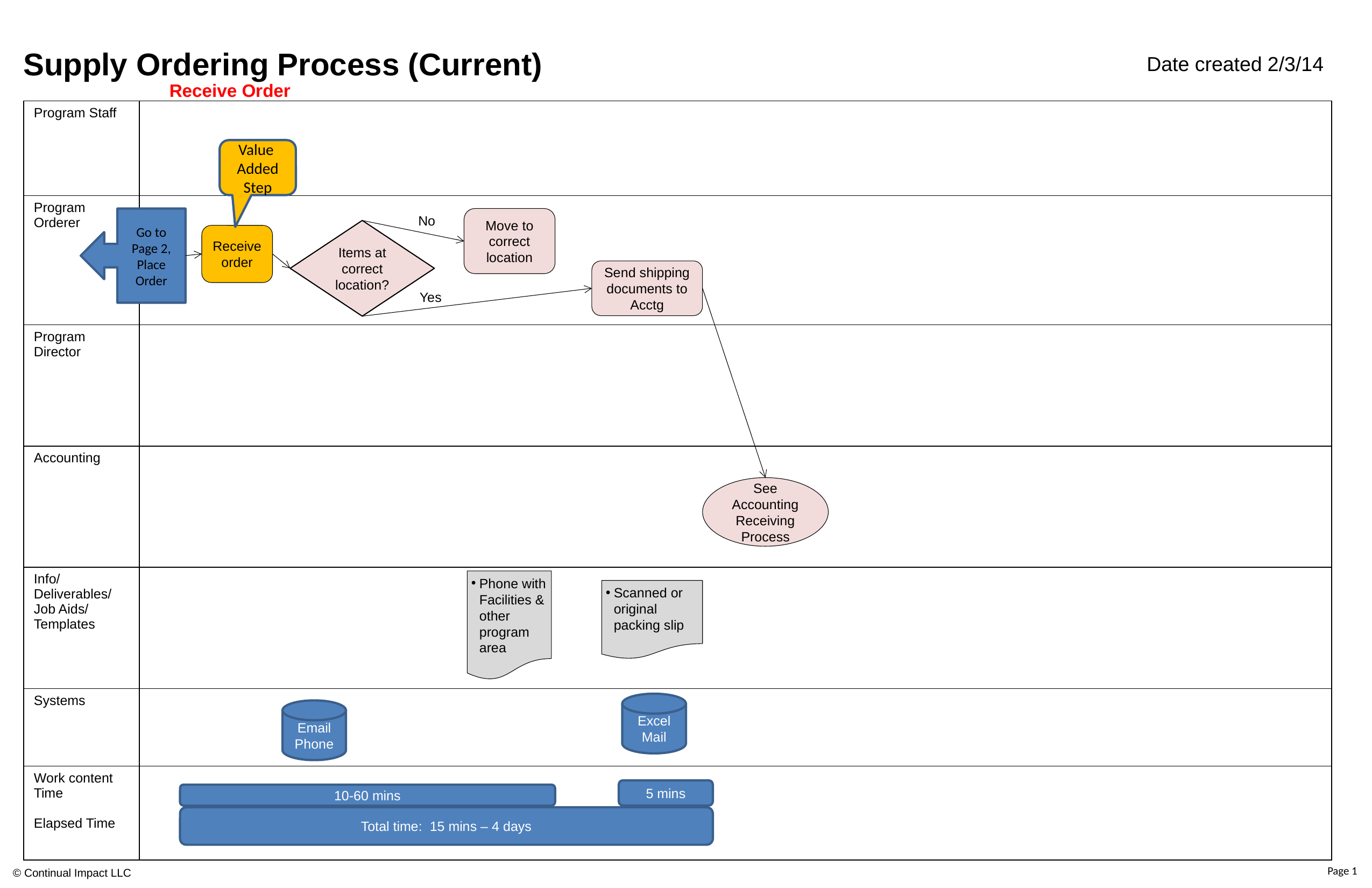

Supply Ordering Process (Current)
Date created 2/3/14

Receive Order
| Program Staff |  |
| --- | --- |
| Program Orderer |  |
| Program Director |  |
| Accounting |  |
| Info/ Deliverables/ Job Aids/ Templates |  |
| Systems |  |
| Work content Time Elapsed Time |  |
Value  Added Step
Go to Page 2, Place Order
No
Move to correct location
Items at correct location?
Receive order
Send shipping documents to Acctg
Yes
See Accounting Receiving Process
Phone with Facilities & other program area
Scanned or original packing slip
Excel
Mail
Email
Phone
5 mins
10-60 mins
Total time:  15 mins – 4 days
© Continual Impact LLC
Page 1